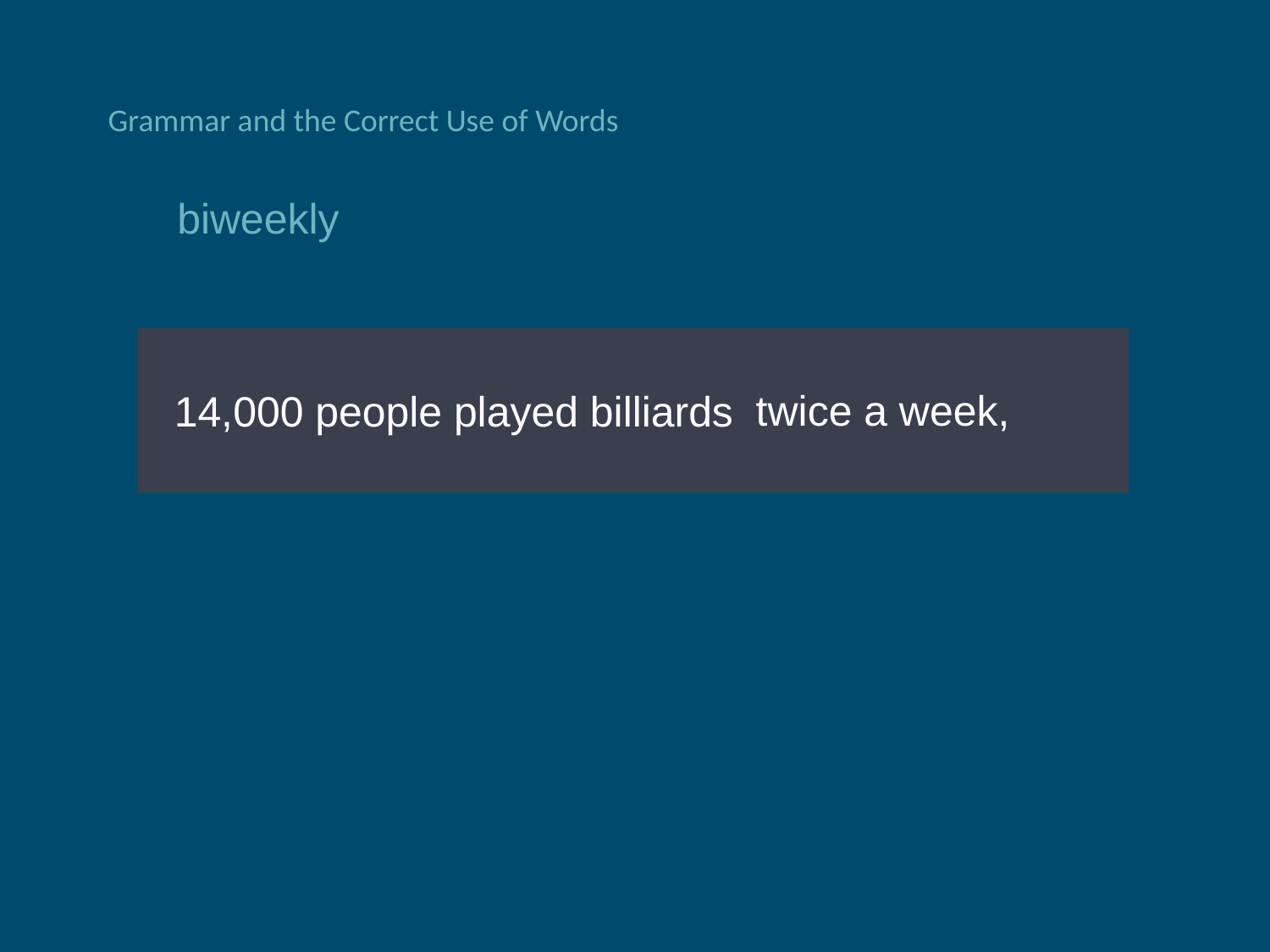

# Grammar and the Correct Use of Words
biweekly

14,000 people played billiards biweekly,

twice a week,